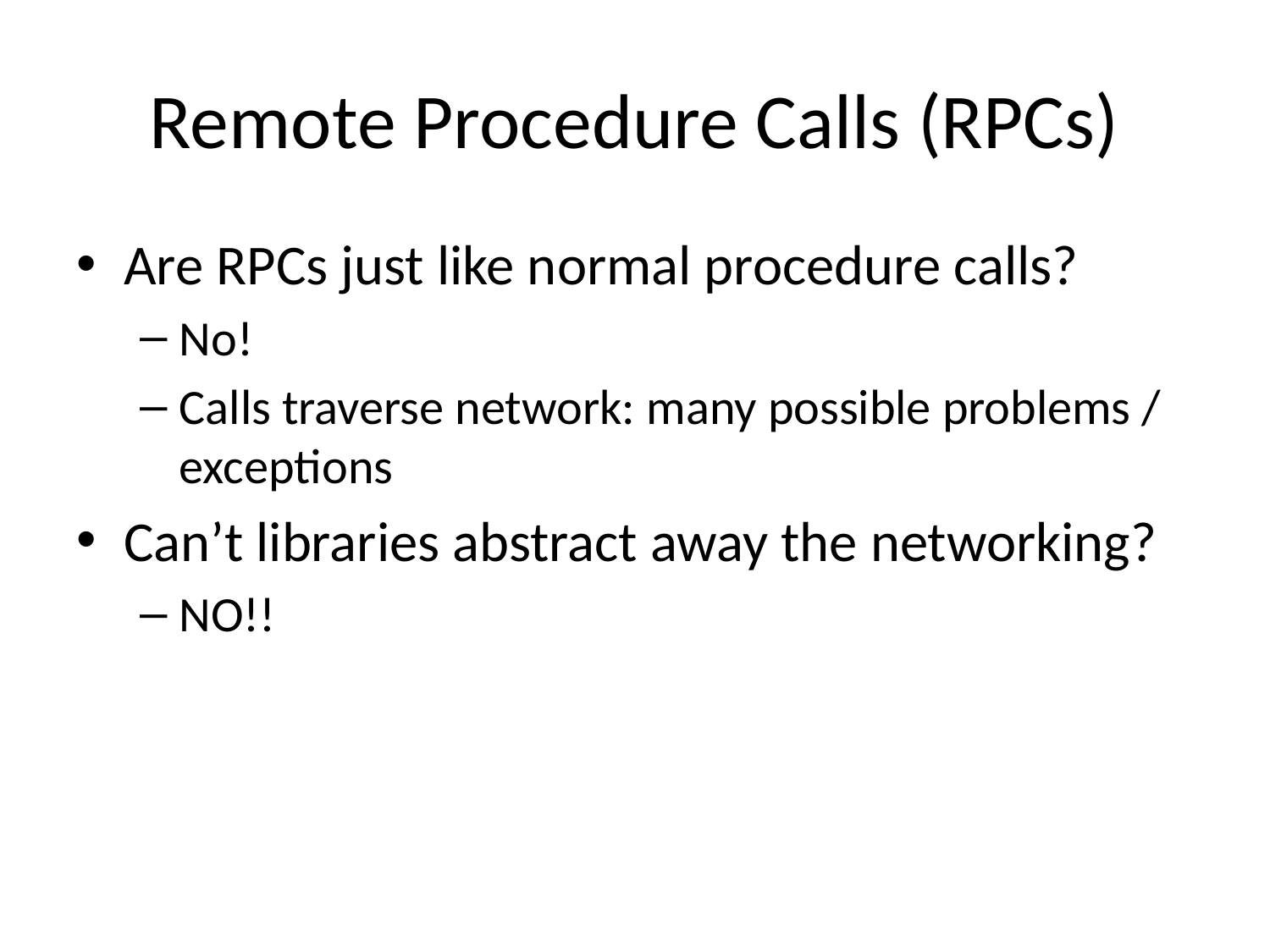

# Remote Procedure Calls (RPCs)
Are RPCs just like normal procedure calls?
No!
Calls traverse network: many possible problems / exceptions
Can’t libraries abstract away the networking?
NO!!